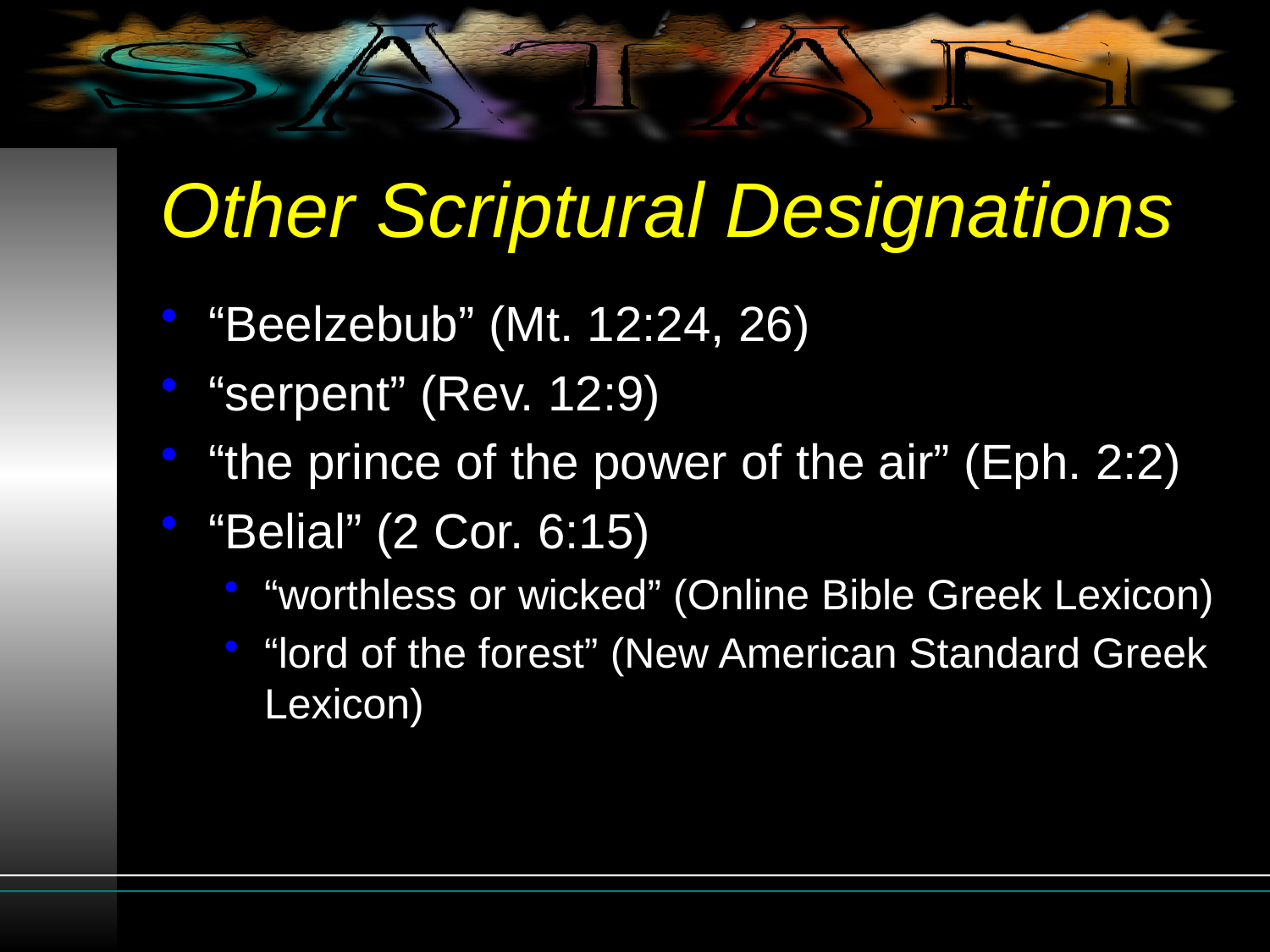

# Other Scriptural Designations
“Beelzebub” (Mt. 12:24, 26)
“serpent” (Rev. 12:9)
“the prince of the power of the air” (Eph. 2:2)
“Belial” (2 Cor. 6:15)
“worthless or wicked” (Online Bible Greek Lexicon)
“lord of the forest” (New American Standard Greek Lexicon)